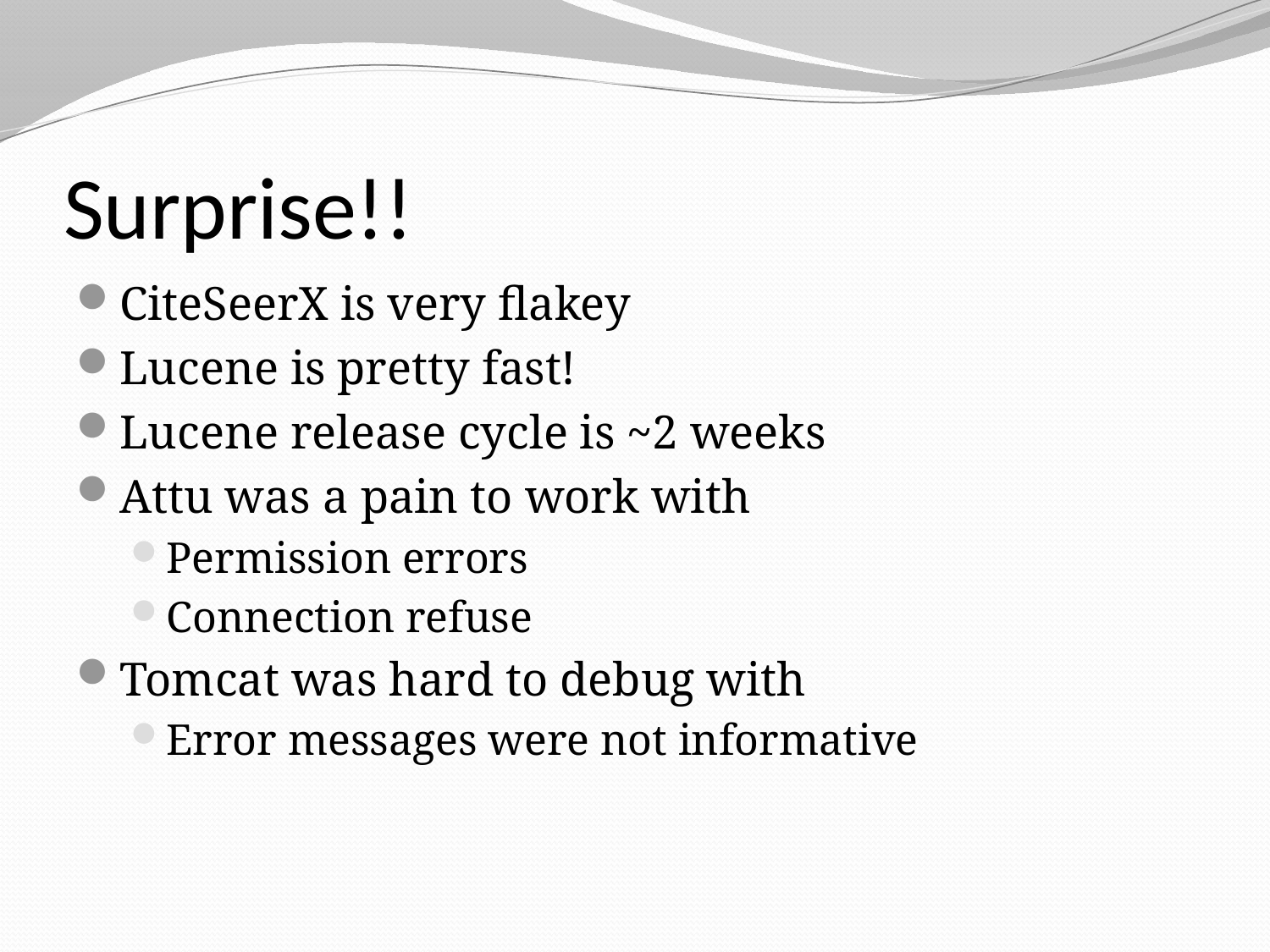

# Surprise!!
CiteSeerX is very flakey
Lucene is pretty fast!
Lucene release cycle is ~2 weeks
Attu was a pain to work with
Permission errors
Connection refuse
Tomcat was hard to debug with
Error messages were not informative